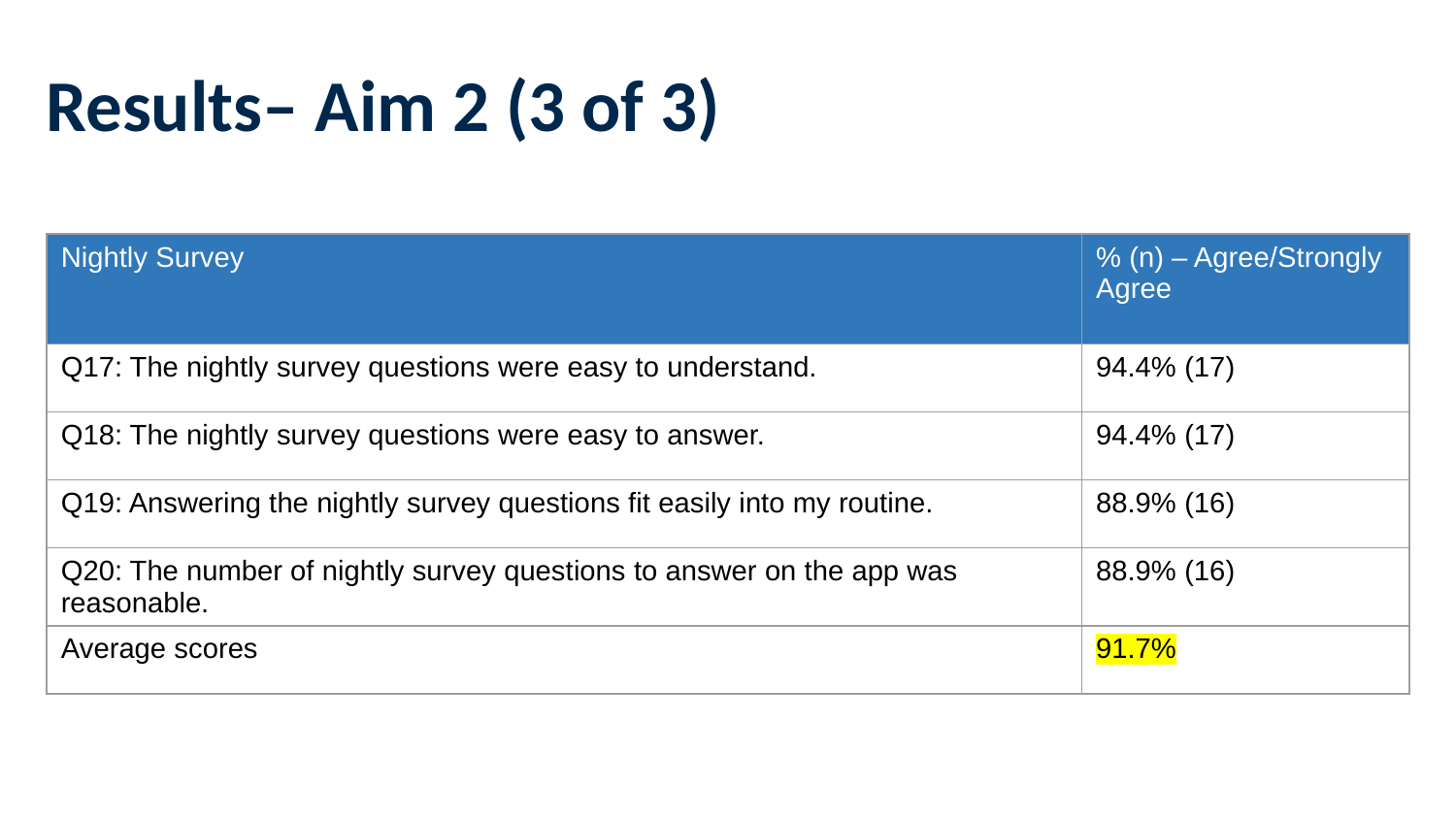

# Results– Aim 2 (3 of 3)
| Nightly Survey | % (n) – Agree/Strongly Agree |
| --- | --- |
| Q17: The nightly survey questions were easy to understand. | 94.4% (17) |
| Q18: The nightly survey questions were easy to answer. | 94.4% (17) |
| Q19: Answering the nightly survey questions fit easily into my routine. | 88.9% (16) |
| Q20: The number of nightly survey questions to answer on the app was reasonable. | 88.9% (16) |
| Average scores | 91.7% |